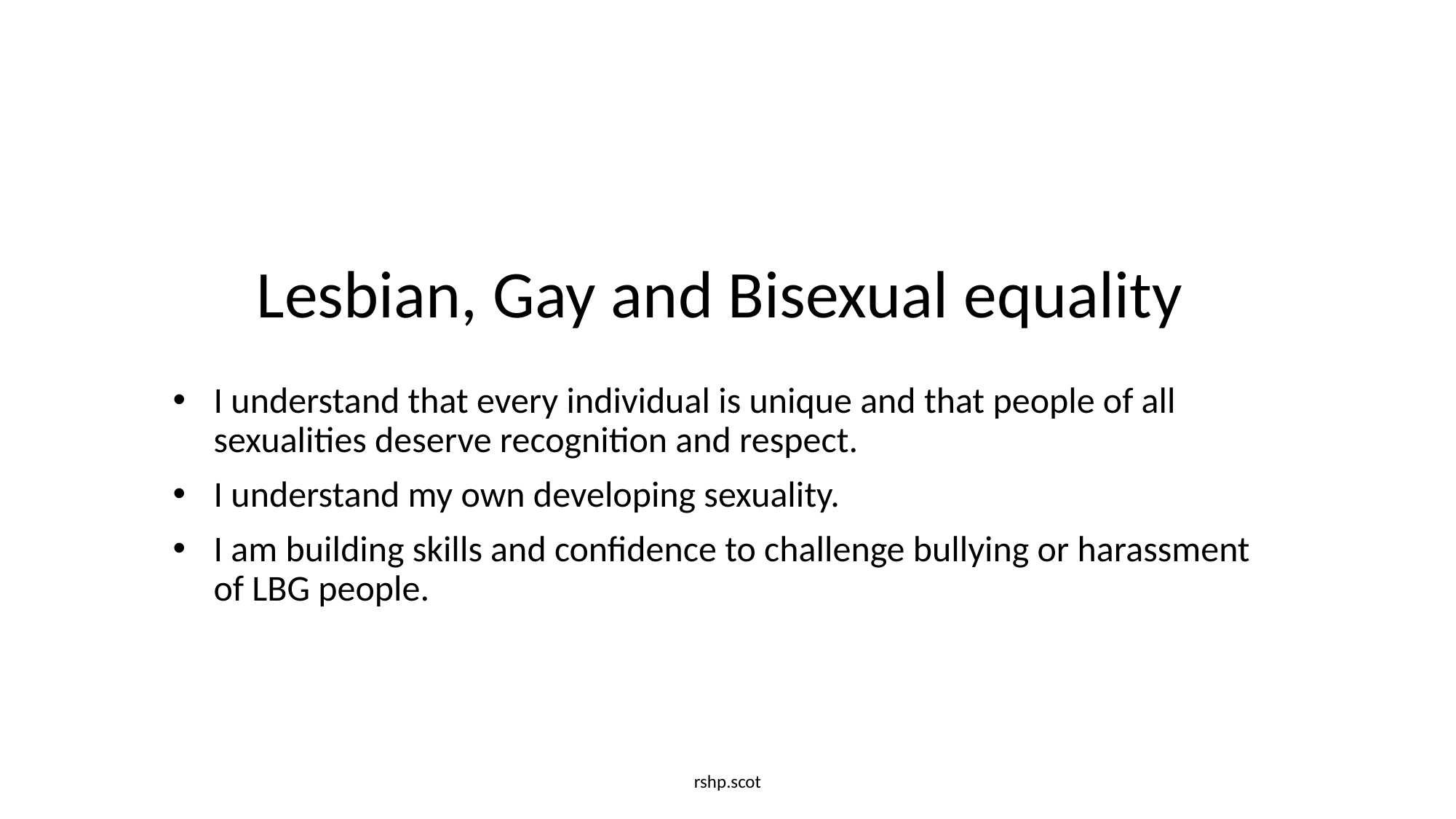

# Lesbian, Gay and Bisexual equality
I understand that every individual is unique and that people of all sexualities deserve recognition and respect.
I understand my own developing sexuality.
I am building skills and confidence to challenge bullying or harassment of LBG people.

rshp.scot